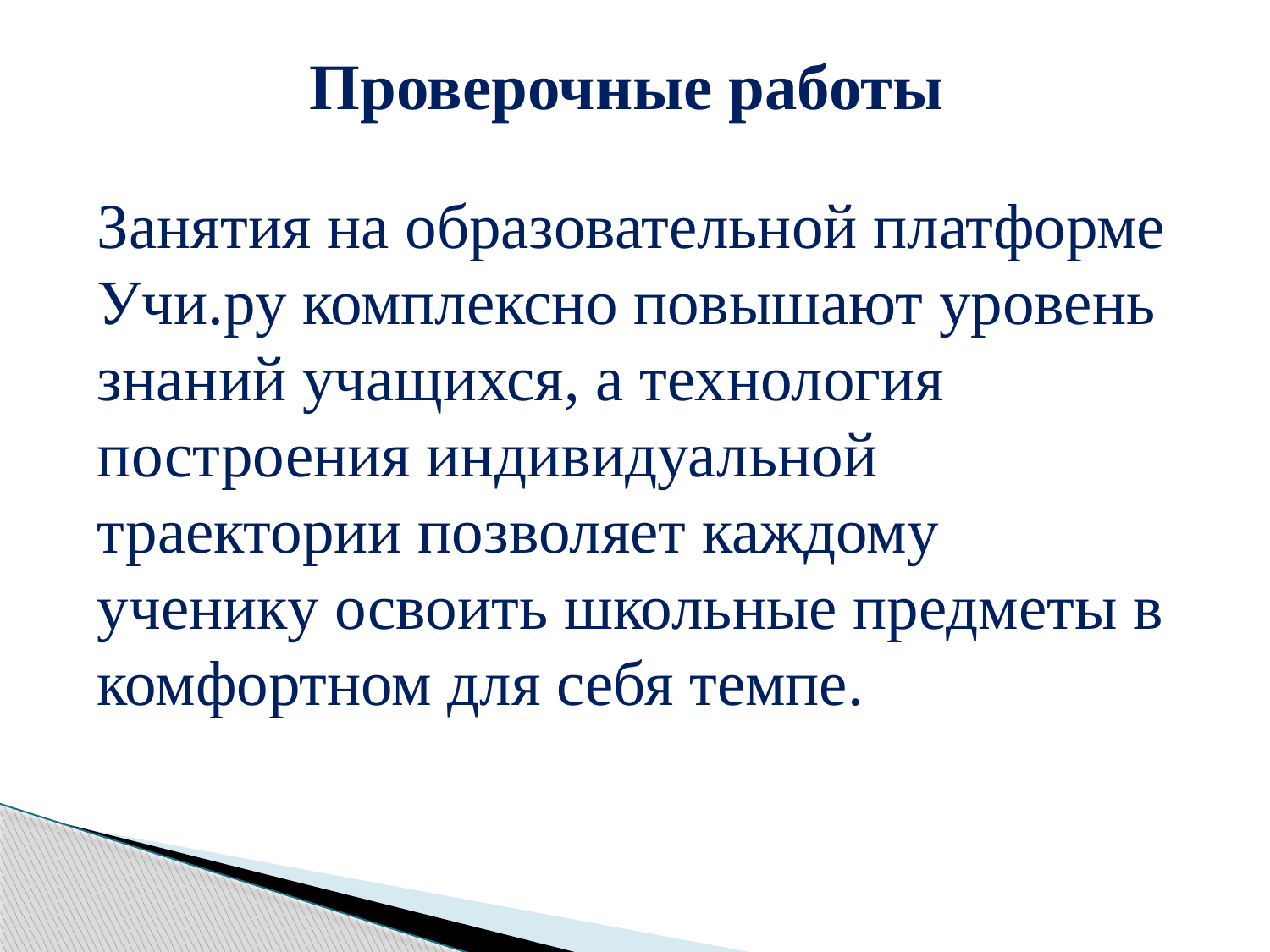

# Проверочные работы
Занятия на образовательной платформе Учи.ру комплексно повышают уровень знаний учащихся, а технология построения индивидуальной траектории позволяет каждому ученику освоить школьные предметы в комфортном для себя темпе.